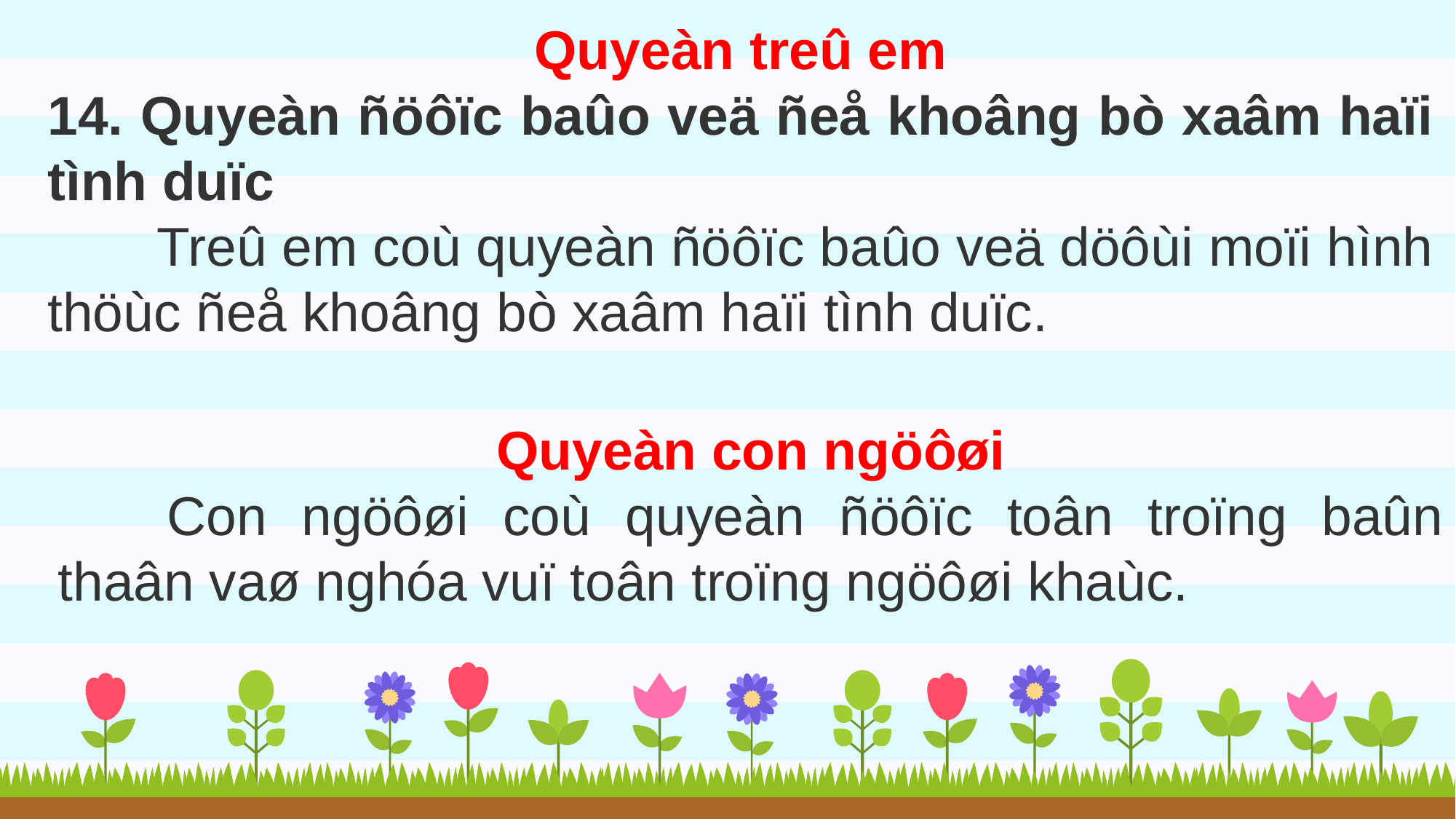

Quyeàn treû em
14. Quyeàn ñöôïc baûo veä ñeå khoâng bò xaâm haïi tình duïc
	Treû em coù quyeàn ñöôïc baûo veä döôùi moïi hình thöùc ñeå khoâng bò xaâm haïi tình duïc.
Quyeàn con ngöôøi
	Con ngöôøi coù quyeàn ñöôïc toân troïng baûn thaân vaø nghóa vuï toân troïng ngöôøi khaùc.